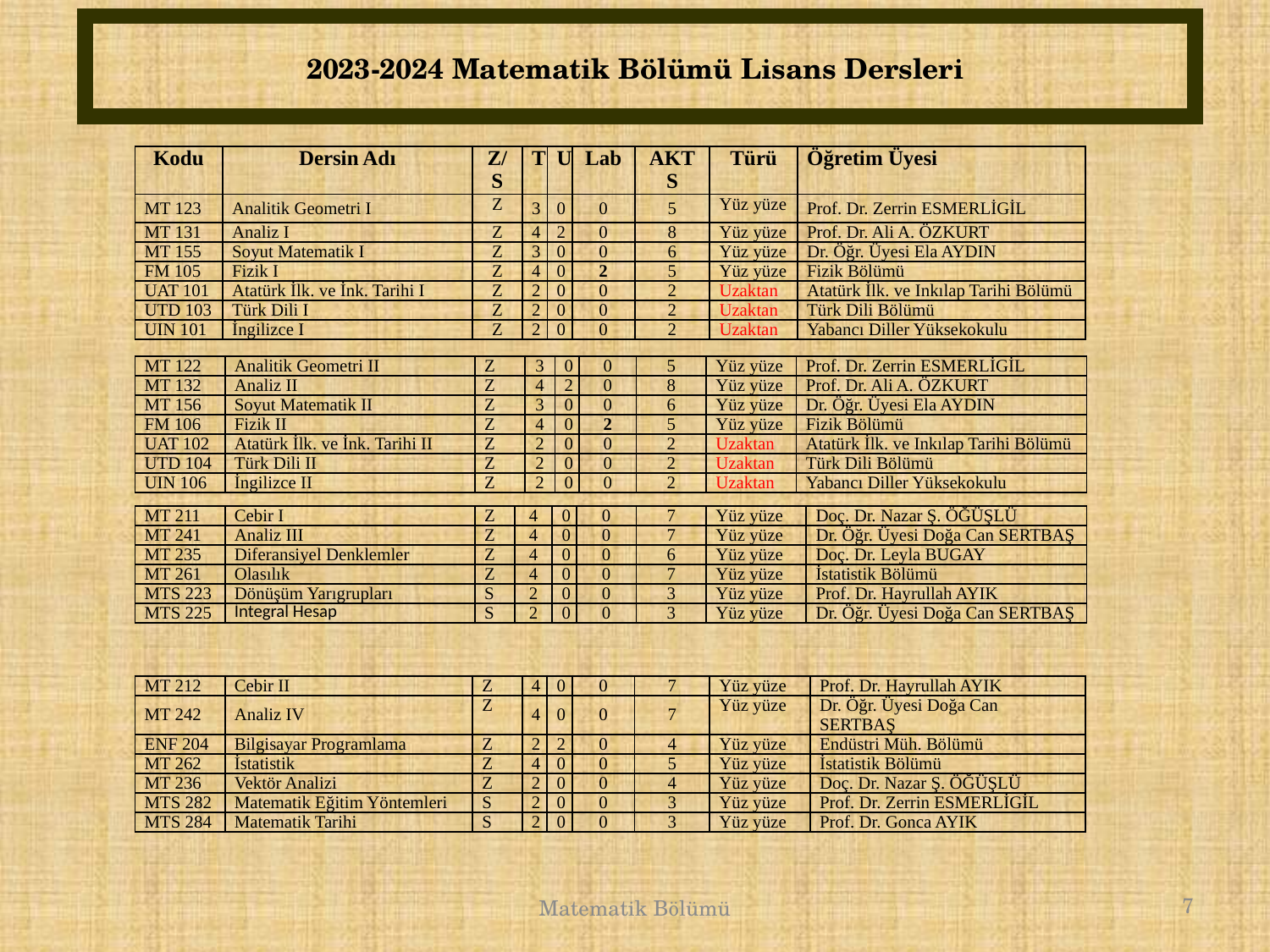

# 2023-2024 Matematik Bölümü Lisans Dersleri

| Kodu | Dersin Adı | Z/S | T | U | Lab | AKTS | Türü | Öğretim Üyesi |
| --- | --- | --- | --- | --- | --- | --- | --- | --- |
| MT 123 | Analitik Geometri I | Z | 3 | 0 | 0 | 5 | Yüz yüze | Prof. Dr. Zerrin ESMERLİGİL |
| MT 131 | Analiz I | Z | 4 | 2 | 0 | 8 | Yüz yüze | Prof. Dr. Ali A. ÖZKURT |
| MT 155 | Soyut Matematik I | Z | 3 | 0 | 0 | 6 | Yüz yüze | Dr. Öğr. Üyesi Ela AYDIN |
| FM 105 | Fizik I | Z | 4 | 0 | 2 | 5 | Yüz yüze | Fizik Bölümü |
| UAT 101 | Atatürk İlk. ve İnk. Tarihi I | Z | 2 | 0 | 0 | 2 | Uzaktan | Atatürk İlk. ve Inkılap Tarihi Bölümü |
| UTD 103 | Türk Dili I | Z | 2 | 0 | 0 | 2 | Uzaktan | Türk Dili Bölümü |
| UIN 101 | İngilizce I | Z | 2 | 0 | 0 | 2 | Uzaktan | Yabancı Diller Yüksekokulu |
| MT 122 | Analitik Geometri II | Z | 3 | 0 | 0 | 5 | Yüz yüze | Prof. Dr. Zerrin ESMERLİGİL |
| --- | --- | --- | --- | --- | --- | --- | --- | --- |
| MT 132 | Analiz II | Z | 4 | 2 | 0 | 8 | Yüz yüze | Prof. Dr. Ali A. ÖZKURT |
| MT 156 | Soyut Matematik II | Z | 3 | 0 | 0 | 6 | Yüz yüze | Dr. Öğr. Üyesi Ela AYDIN |
| FM 106 | Fizik II | Z | 4 | 0 | 2 | 5 | Yüz yüze | Fizik Bölümü |
| UAT 102 | Atatürk İlk. ve İnk. Tarihi II | Z | 2 | 0 | 0 | 2 | Uzaktan | Atatürk İlk. ve Inkılap Tarihi Bölümü |
| UTD 104 | Türk Dili II | Z | 2 | 0 | 0 | 2 | Uzaktan | Türk Dili Bölümü |
| UIN 106 | İngilizce II | Z | 2 | 0 | 0 | 2 | Uzaktan | Yabancı Diller Yüksekokulu |
| MT 211 | Cebir I | Z | 4 | 0 | 0 | 7 | Yüz yüze | Doç. Dr. Nazar Ş. ÖĞÜŞLÜ |
| --- | --- | --- | --- | --- | --- | --- | --- | --- |
| MT 241 | Analiz III | Z | 4 | 0 | 0 | 7 | Yüz yüze | Dr. Öğr. Üyesi Doğa Can SERTBAŞ |
| MT 235 | Diferansiyel Denklemler | Z | 4 | 0 | 0 | 6 | Yüz yüze | Doç. Dr. Leyla BUGAY |
| MT 261 | Olasılık | Z | 4 | 0 | 0 | 7 | Yüz yüze | İstatistik Bölümü |
| MTS 223 | Dönüşüm Yarıgrupları | S | 2 | 0 | 0 | 3 | Yüz yüze | Prof. Dr. Hayrullah AYIK |
| MTS 225 | İntegral Hesap | S | 2 | 0 | 0 | 3 | Yüz yüze | Dr. Öğr. Üyesi Doğa Can SERTBAŞ |
| MT 212 | Cebir II | Z | 4 | 0 | 0 | 7 | Yüz yüze | Prof. Dr. Hayrullah AYIK |
| --- | --- | --- | --- | --- | --- | --- | --- | --- |
| MT 242 | Analiz IV | Z | 4 | 0 | 0 | 7 | Yüz yüze | Dr. Öğr. Üyesi Doğa Can SERTBAŞ |
| ENF 204 | Bilgisayar Programlama | Z | 2 | 2 | 0 | 4 | Yüz yüze | Endüstri Müh. Bölümü |
| MT 262 | İstatistik | Z | 4 | 0 | 0 | 5 | Yüz yüze | İstatistik Bölümü |
| MT 236 | Vektör Analizi | Z | 2 | 0 | 0 | 4 | Yüz yüze | Doç. Dr. Nazar Ş. ÖĞÜŞLÜ |
| MTS 282 | Matematik Eğitim Yöntemleri | S | 2 | 0 | 0 | 3 | Yüz yüze | Prof. Dr. Zerrin ESMERLİGİL |
| MTS 284 | Matematik Tarihi | S | 2 | 0 | 0 | 3 | Yüz yüze | Prof. Dr. Gonca AYIK |
Matematik Bölümü
7